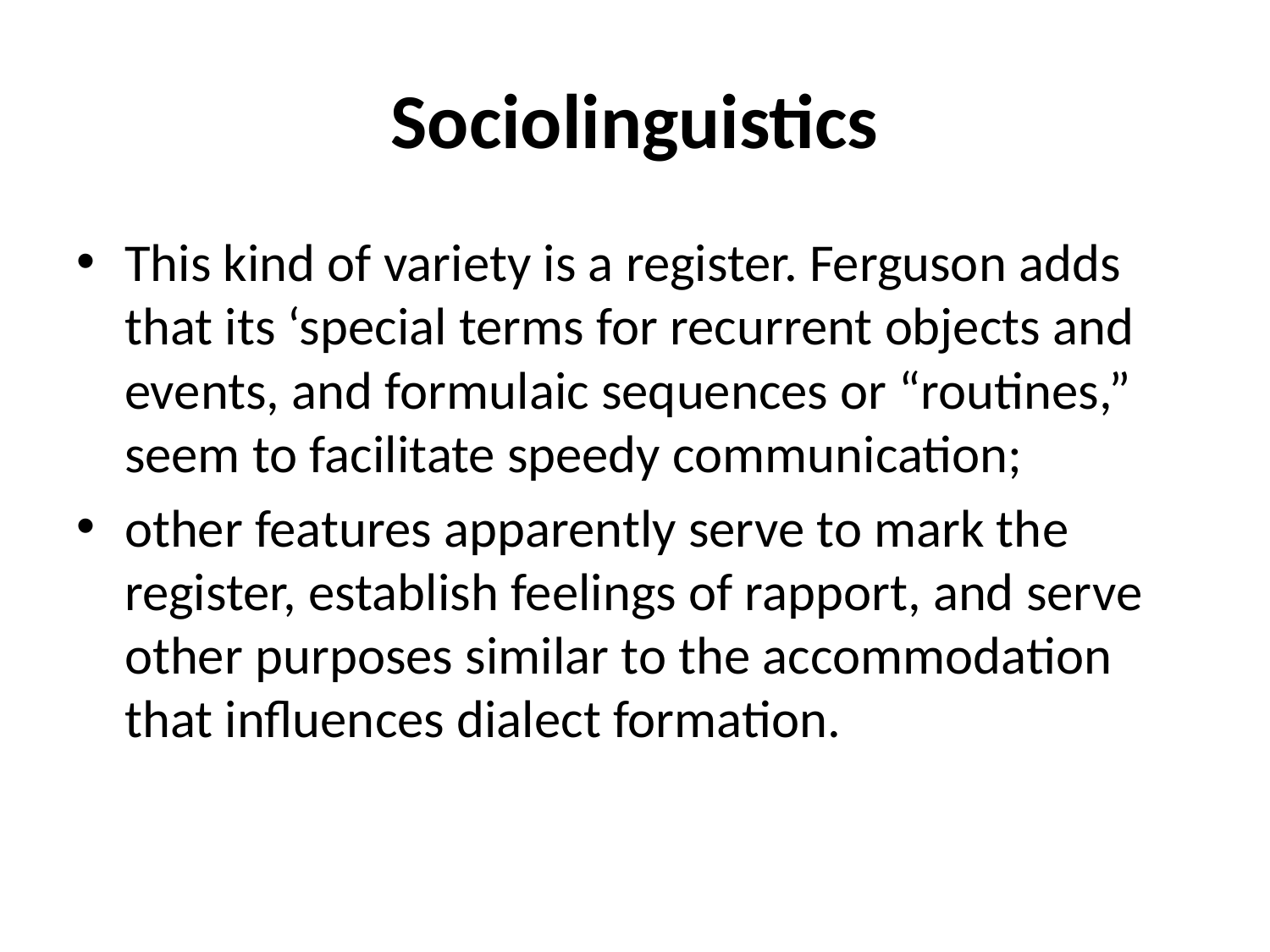

# Sociolinguistics
This kind of variety is a register. Ferguson adds that its ‘special terms for recurrent objects and events, and formulaic sequences or “routines,” seem to facilitate speedy communication;
other features apparently serve to mark the register, establish feelings of rapport, and serve other purposes similar to the accommodation that influences dialect formation.